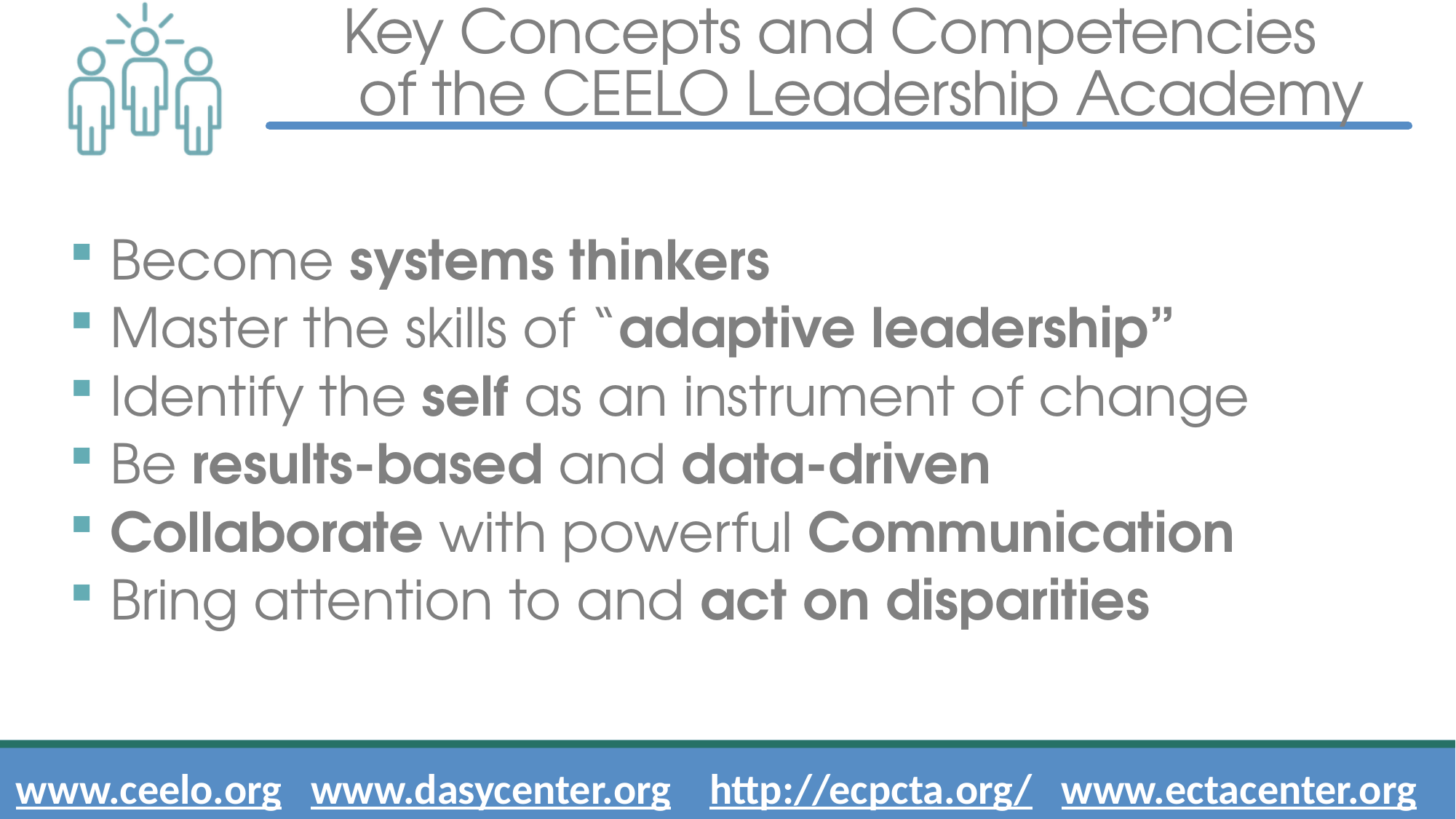

# Key Concepts and Competencies of the CEELO Leadership Academy
 Become systems thinkers
 Master the skills of “adaptive leadership”
 Identify the self as an instrument of change
 Be results-based and data-driven
 Collaborate with powerful Communication
 Bring attention to and act on disparities